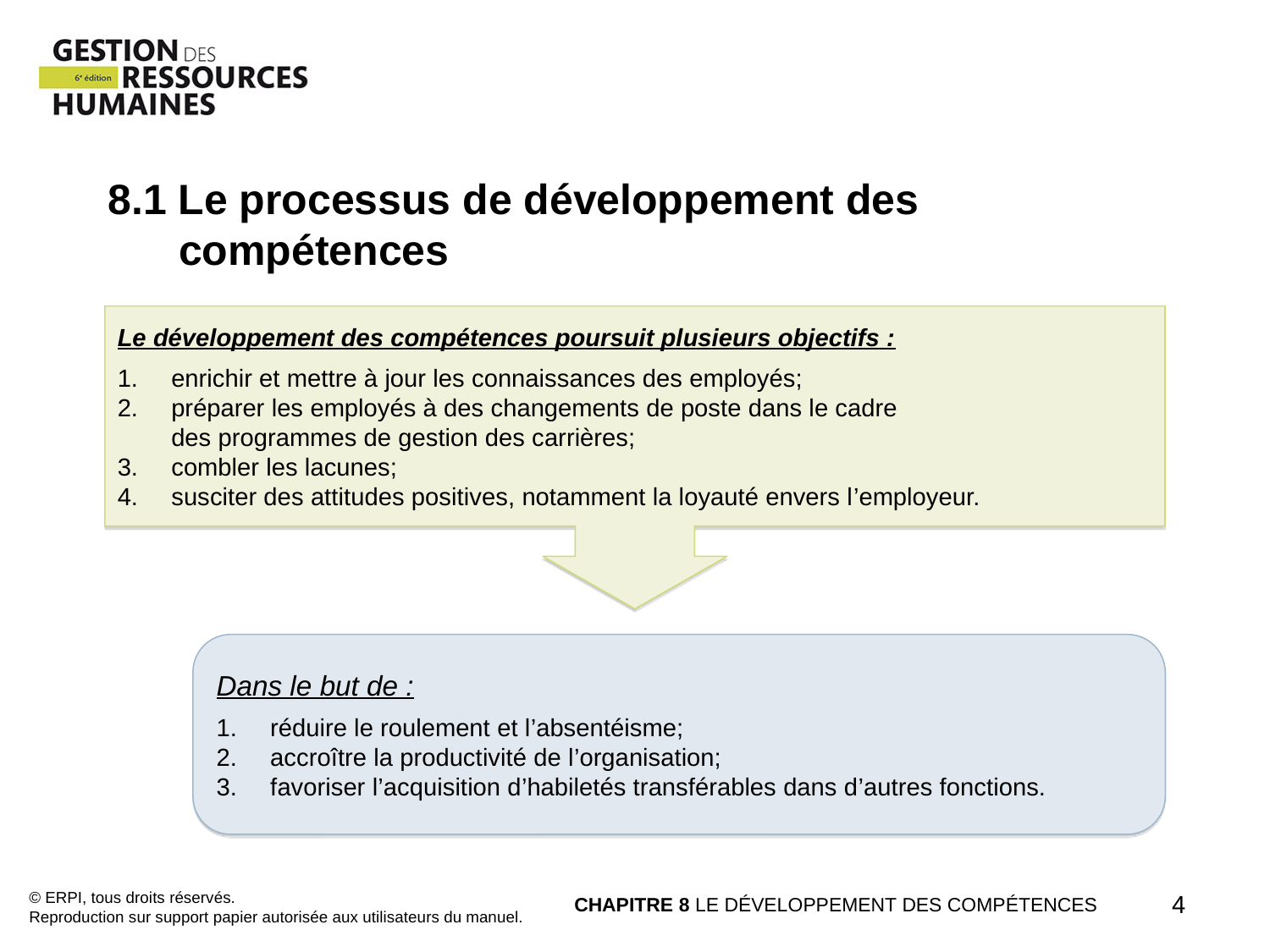

8.1 Le processus de développement des
      compétences
Le développement des compétences poursuit plusieurs objectifs :
enrichir et mettre à jour les connaissances des employés;
préparer les employés à des changements de poste dans le cadre
des programmes de gestion des carrières;
combler les lacunes;
susciter des attitudes positives, notamment la loyauté envers l’employeur.
Dans le but de :
réduire le roulement et l’absentéisme;
accroître la productivité de l’organisation;
favoriser l’acquisition d’habiletés transférables dans d’autres fonctions.
© ERPI, tous droits réservés.
Reproduction sur support papier autorisée aux utilisateurs du manuel.
CHAPITRE 8 LE DÉVELOPPEMENT DES COMPÉTENCES
4